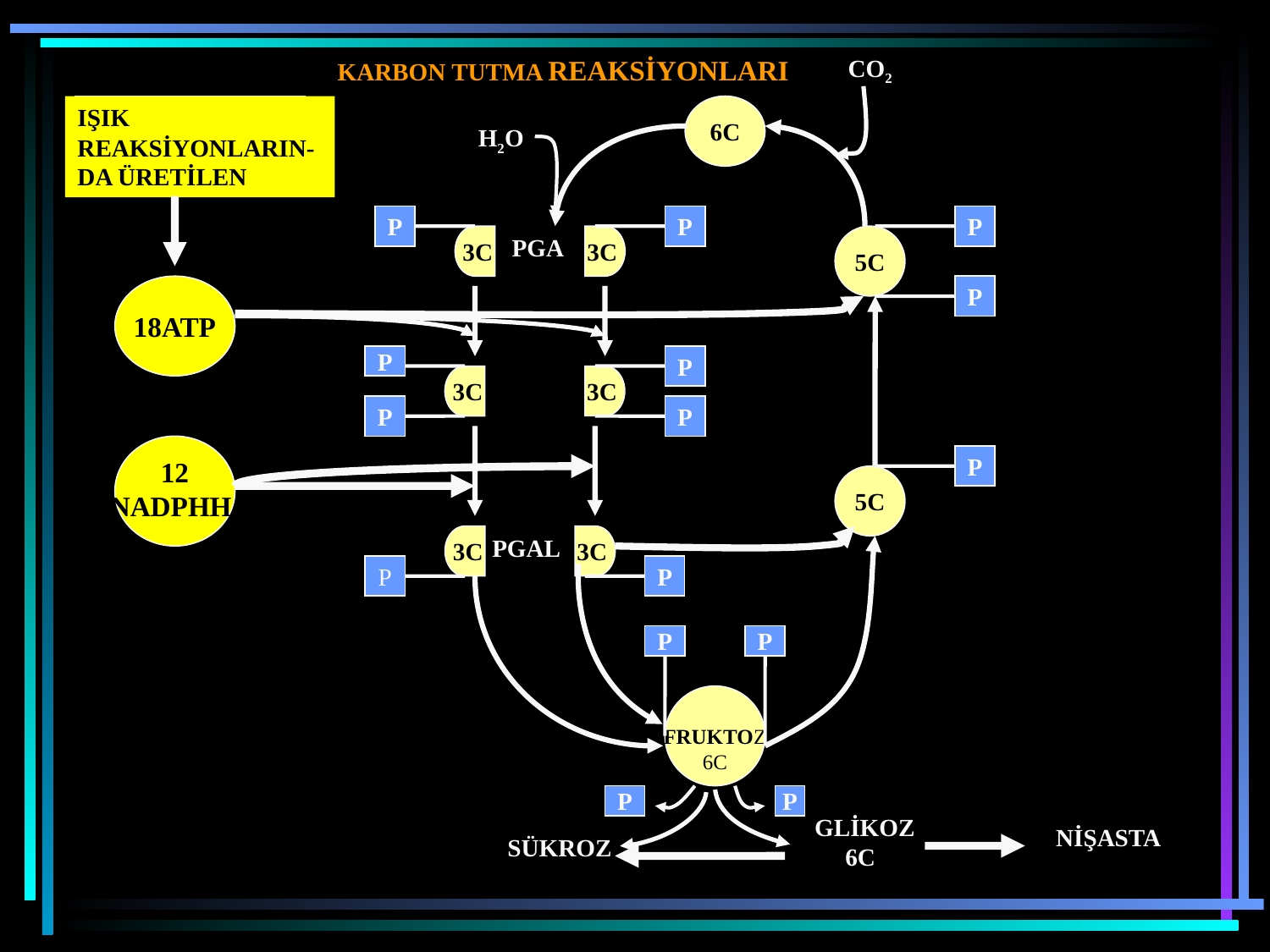

KARBON TUTMA REAKSİYONLARI
CO2

IŞIK REAKSİYONLARIN-DA ÜRETİLEN

6C
     H2O

P
P
P

3C
    PGA
3C

5C

18ATP
P

P
P

3C
3C

P
P

12
NADPHH2
P

5C

3C
    PGAL

3C

P
P

P
P

FRUKTOZ
6C
P

P

GLİKOZ
     6C
NİŞASTA
SÜKROZ